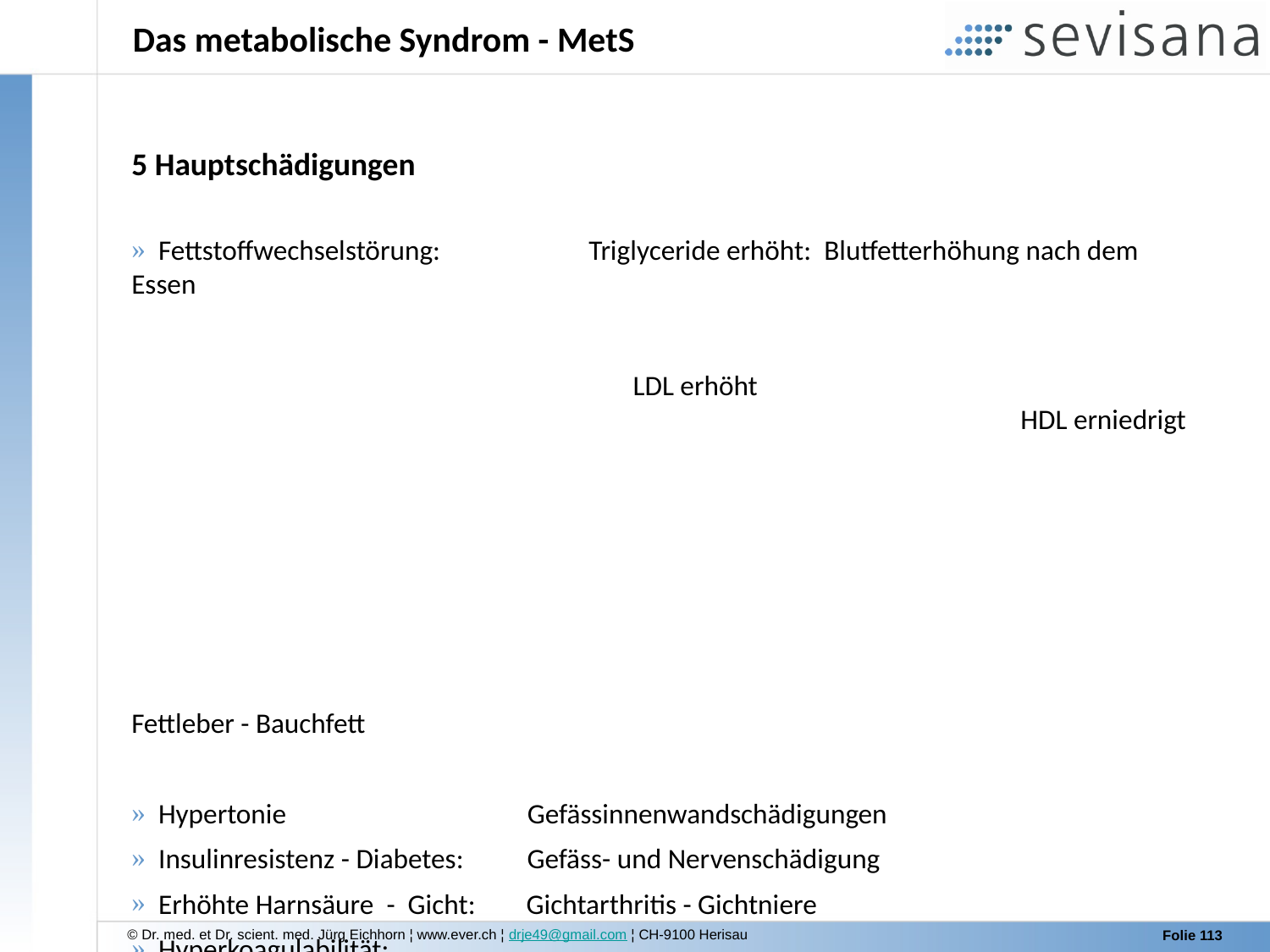

# Das metabolische Syndrom - MetS
5 Hauptschädigungen
  Fettstoffwechselstörung: 	            Triglyceride erhöht:  Blutfetterhöhung nach dem Essen
                       																	                                       LDL erhöht
                                                              				HDL erniedrigt
  																																																	                                                            				Fettleber - Bauchfett

  Hypertonie                                      Gefässinnenwandschädigungen
  Insulinresistenz - Diabetes:          Gefäss- und Nervenschädigung
  Erhöhte Harnsäure  -  Gicht:        Gichtarthritis - Gichtniere
  Hyperkoagulabilität:   								                   Thrombosen - Blutgerinnsel